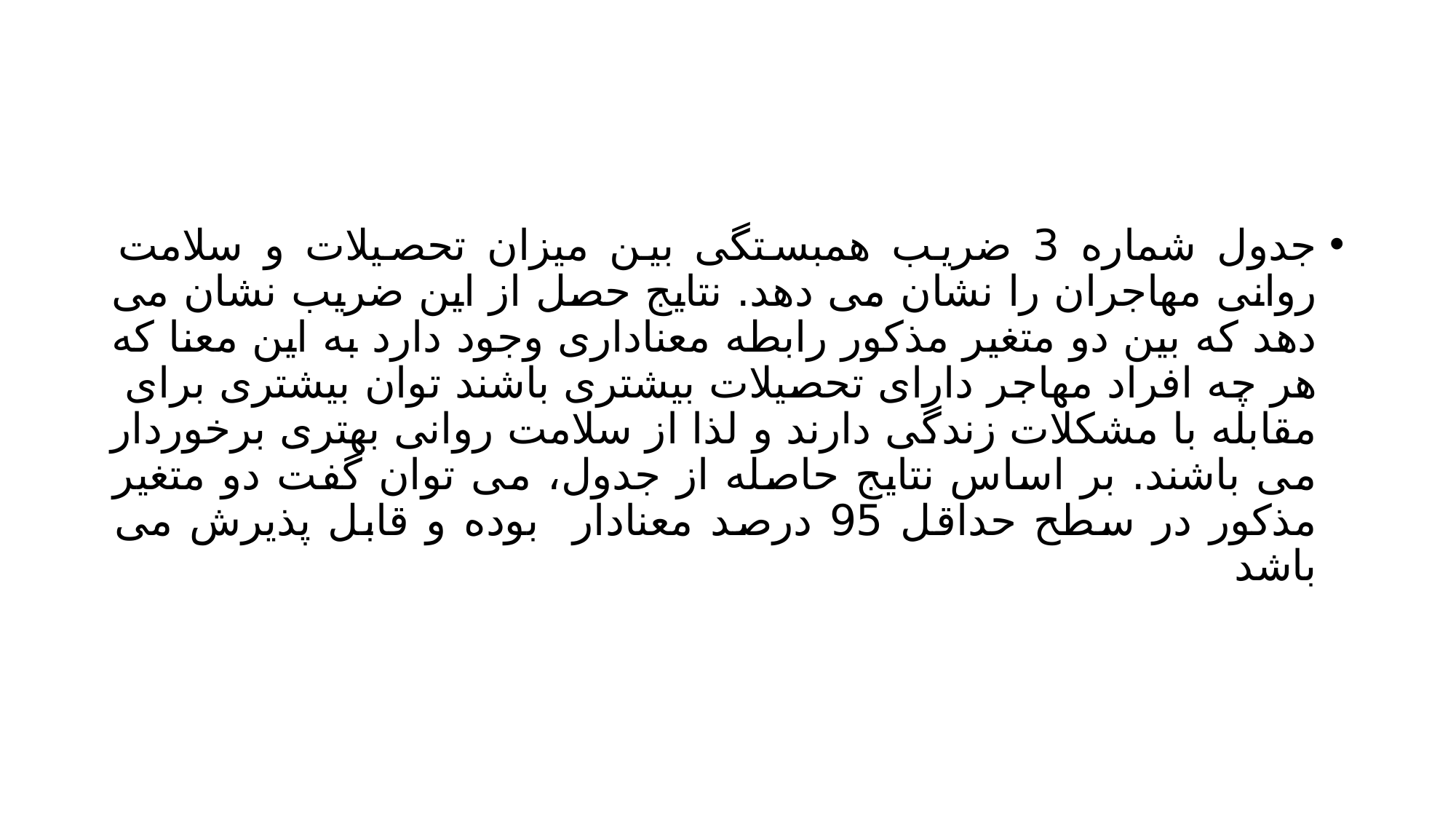

#
جدول شماره 3 ضریب همبستگی بین میزان تحصیلات و سلامت روانی مهاجران را نشان می دهد. نتایج حصل از این ضریب نشان می دهد که بین دو متغیر مذکور رابطه معناداری وجود دارد به این معنا که هر چه افراد مهاجر دارای تحصیلات بیشتری باشند توان بیشتری برای  مقابله با مشکلات زندگی دارند و لذا از سلامت روانی بهتری برخوردار می باشند. بر اساس نتایج حاصله از جدول، می توان گفت دو متغیر مذکور در سطح حداقل 95 درصد معنادار  بوده و قابل پذیرش می باشد